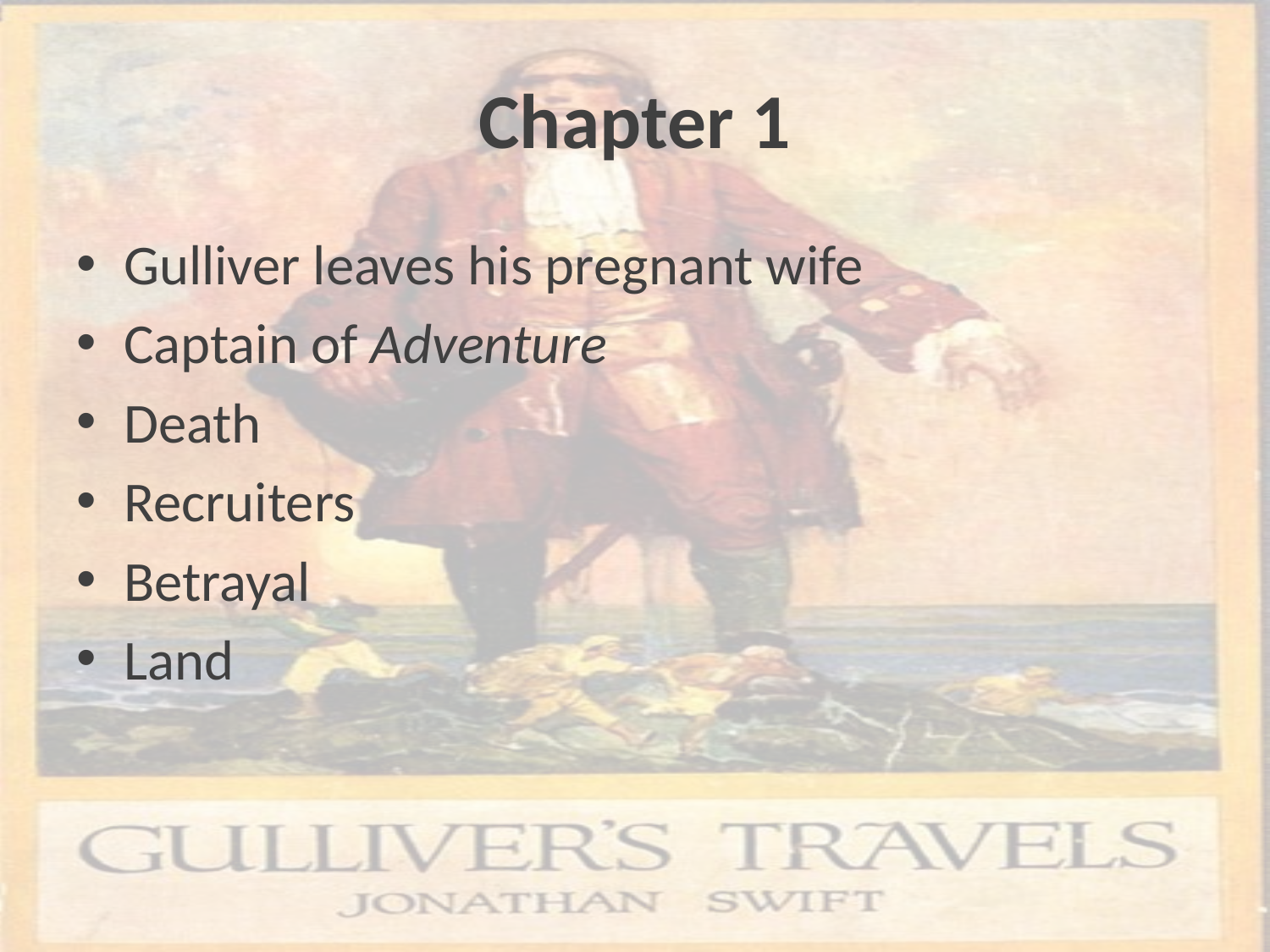

# Chapter 1
Gulliver leaves his pregnant wife
Captain of Adventure
Death
Recruiters
Betrayal
Land